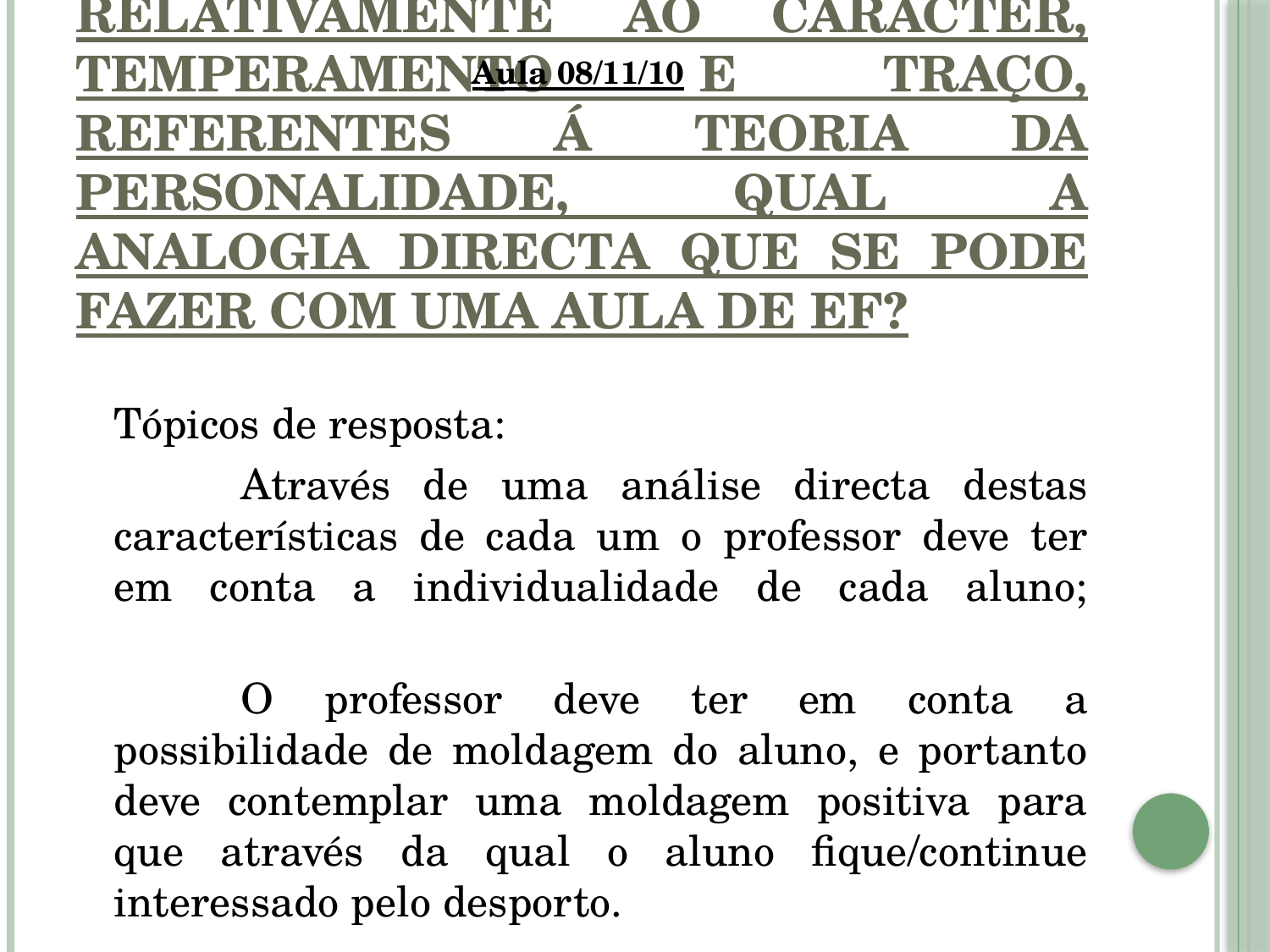

Aula 08/11/10
# Relativamente ao carácter, temperamento e traço, referentes á teoria da Personalidade, qual a analogia directa que se pode fazer com uma aula de EF?
Tópicos de resposta:
		Através de uma análise directa destas características de cada um o professor deve ter em conta a individualidade de cada aluno;
		O professor deve ter em conta a possibilidade de moldagem do aluno, e portanto deve contemplar uma moldagem positiva para que através da qual o aluno fique/continue interessado pelo desporto.